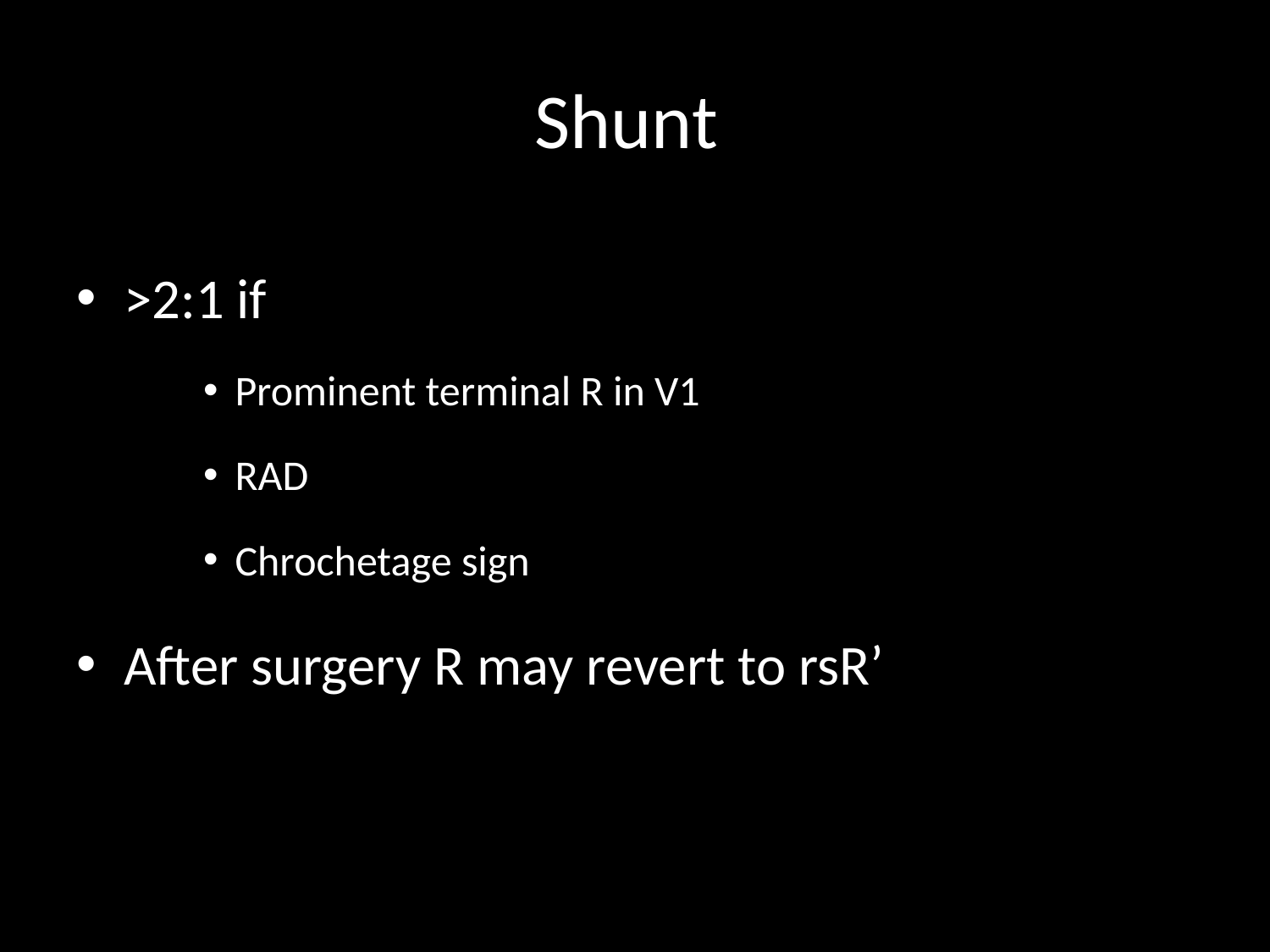

# Shunt
>2:1 if
Prominent terminal R in V1
RAD
Chrochetage sign
After surgery R may revert to rsR’